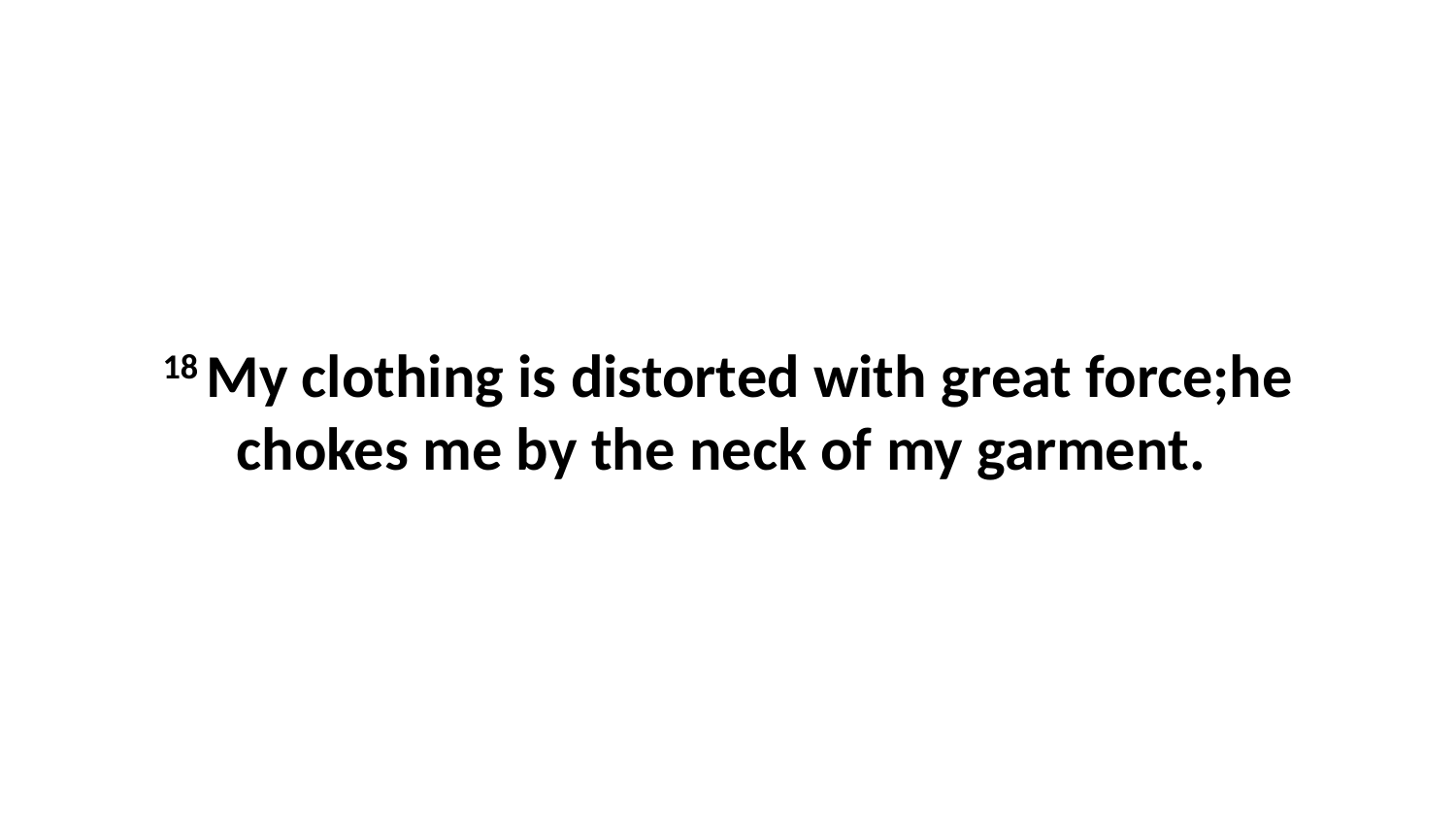

18 My clothing is distorted with great force;he chokes me by the neck of my garment.